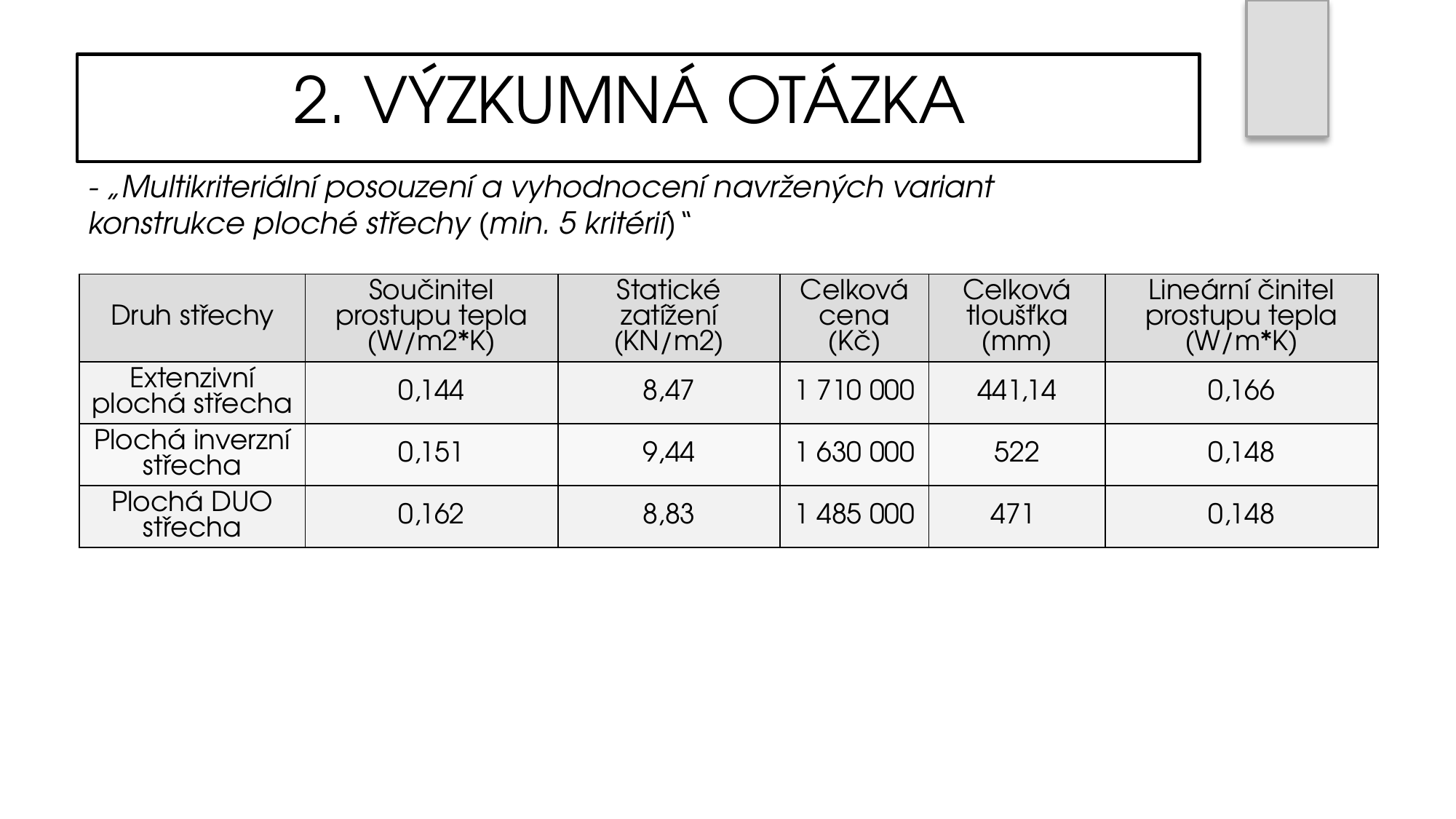

# 2. VÝZKUMNÁ OTÁZKA
- „Multikriteriální posouzení a vyhodnocení navržených variant konstrukce ploché střechy (min. 5 kritérií)“

| Druh střechy | Součinitel prostupu tepla (W/m2\*K) | Statické zatížení (KN/m2) | Celková cena (Kč) | Celková tloušťka (mm) | Lineární činitel prostupu tepla (W/m\*K) |
| --- | --- | --- | --- | --- | --- |
| Extenzivní plochá střecha | 0,144 | 8,47 | 1 710 000 | 441,14 | 0,166 |
| Plochá inverzní střecha | 0,151 | 9,44 | 1 630 000 | 522 | 0,148 |
| Plochá DUO střecha | 0,162 | 8,83 | 1 485 000 | 471 | 0,148 |